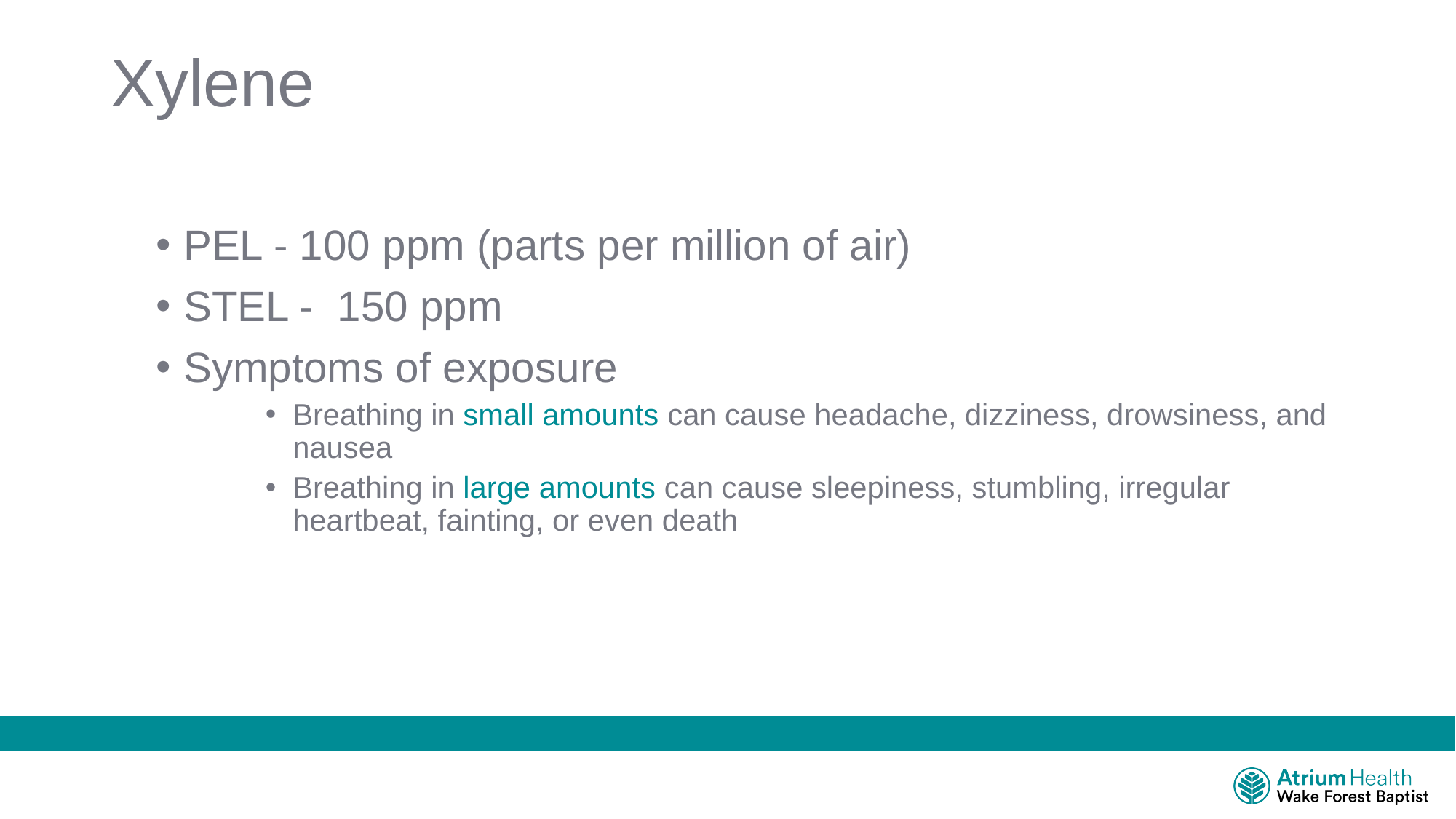

# Xylene
PEL - 100 ppm (parts per million of air)
STEL -  150 ppm
Symptoms of exposure
Breathing in small amounts can cause headache, dizziness, drowsiness, and nausea
Breathing in large amounts can cause sleepiness, stumbling, irregular heartbeat, fainting, or even death